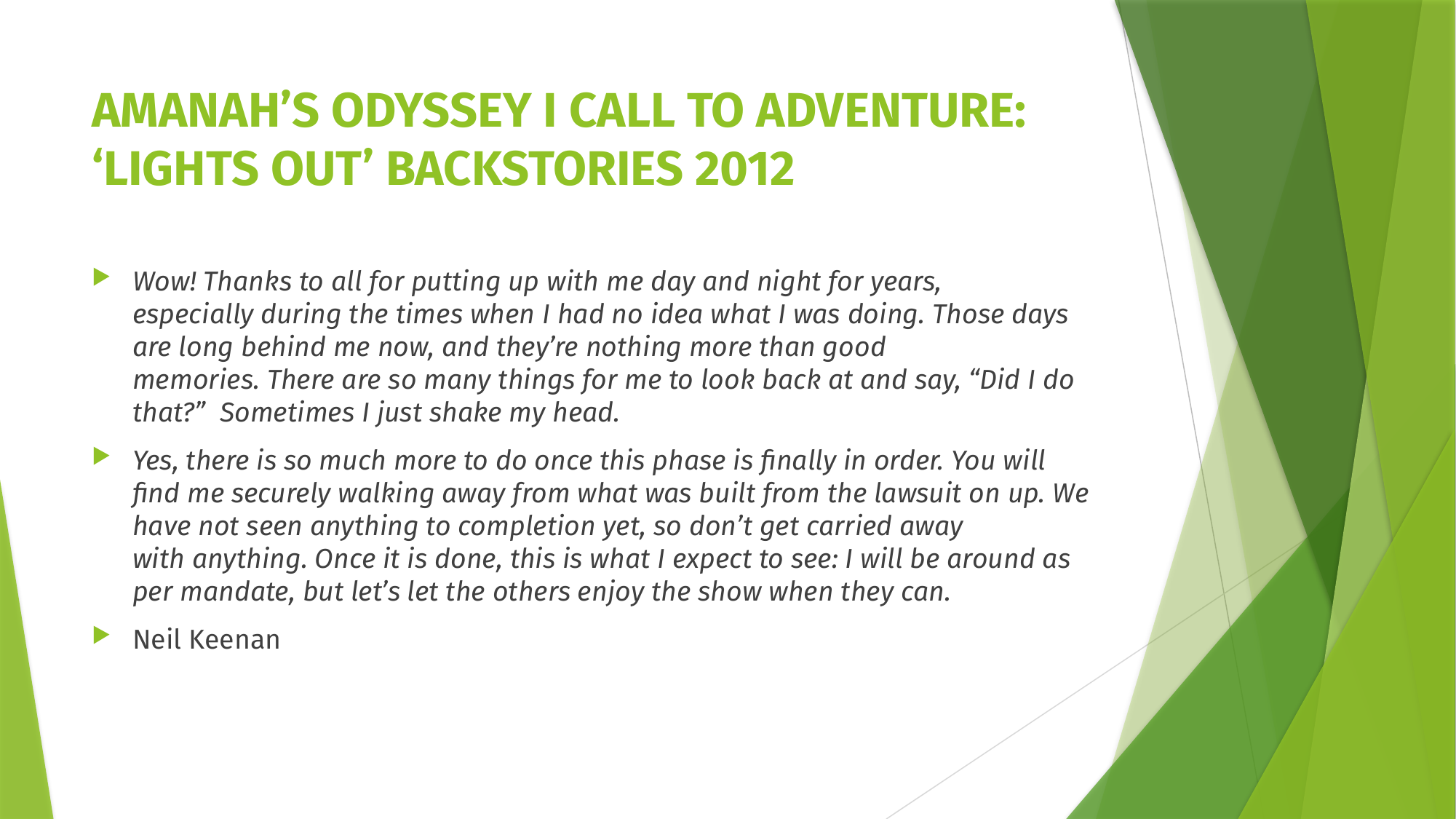

# AMANAH’S ODYSSEY I CALL TO ADVENTURE: ‘LIGHTS OUT’ BACKSTORIES 2012
Wow! Thanks to all for putting up with me day and night for years, especially during the times when I had no idea what I was doing. Those days are long behind me now, and they’re nothing more than good memories. There are so many things for me to look back at and say, “Did I do that?”  Sometimes I just shake my head.
Yes, there is so much more to do once this phase is finally in order. You will find me securely walking away from what was built from the lawsuit on up. We have not seen anything to completion yet, so don’t get carried away with anything. Once it is done, this is what I expect to see: I will be around as per mandate, but let’s let the others enjoy the show when they can.
Neil Keenan